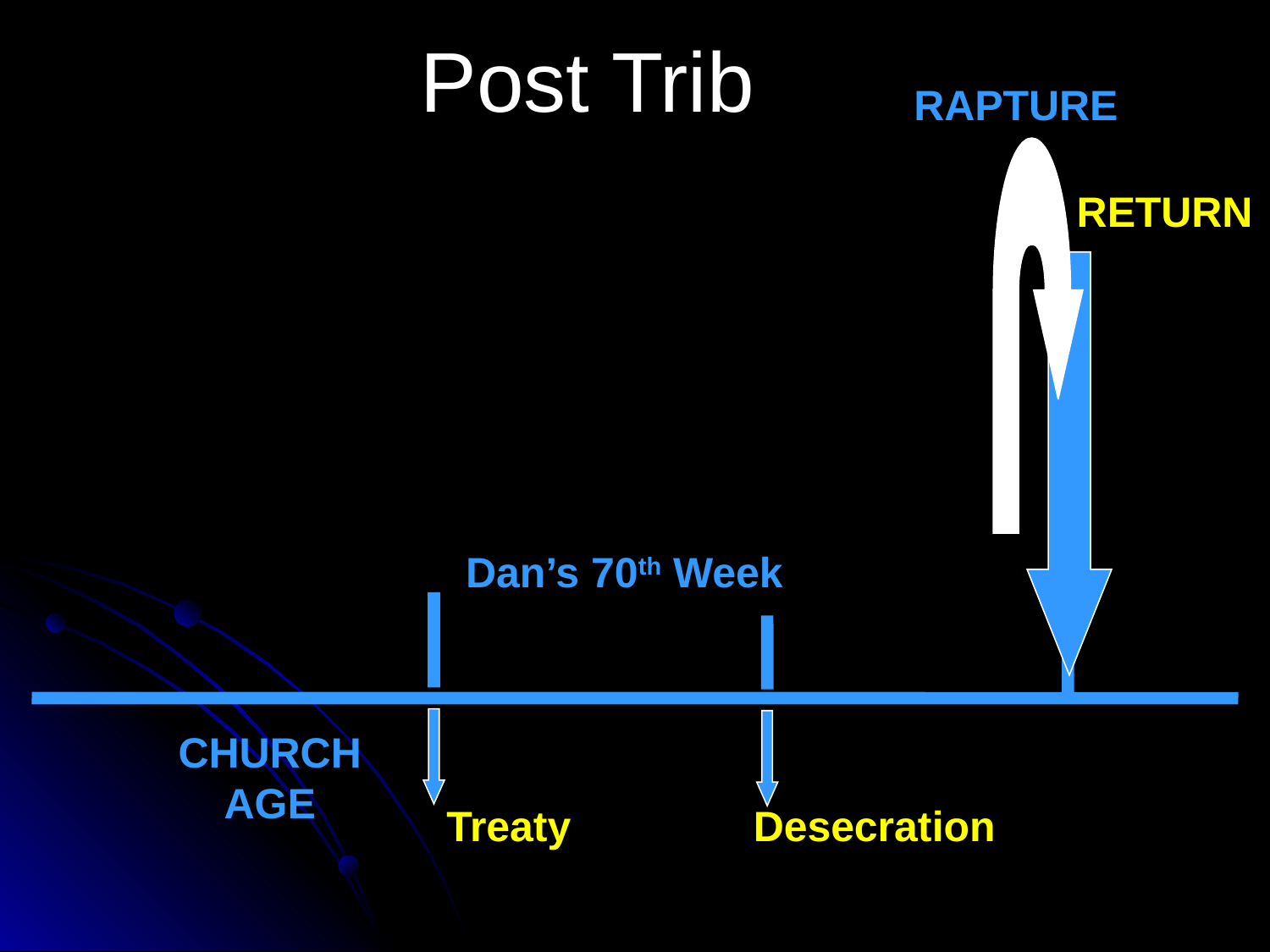

Post Trib
RAPTURE

RETURN

Dan’s 70th Week

CHURCH AGE
Treaty
Desecration